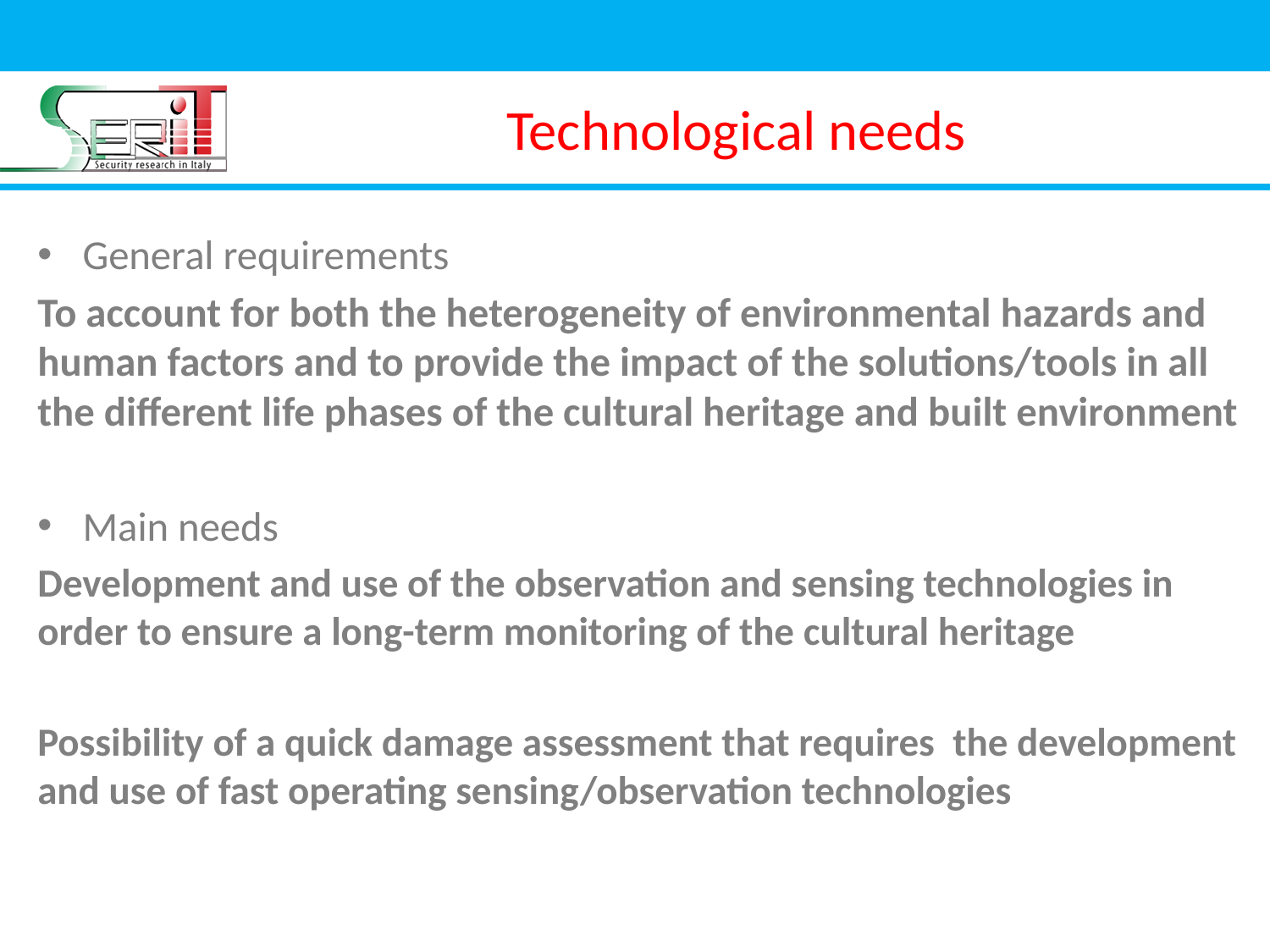

# Technological needs
General requirements
To account for both the heterogeneity of environmental hazards and human factors and to provide the impact of the solutions/tools in all the different life phases of the cultural heritage and built environment

Main needs
Development and use of the observation and sensing technologies in order to ensure a long-term monitoring of the cultural heritage

Possibility of a quick damage assessment that requires  the development and use of fast operating sensing/observation technologies